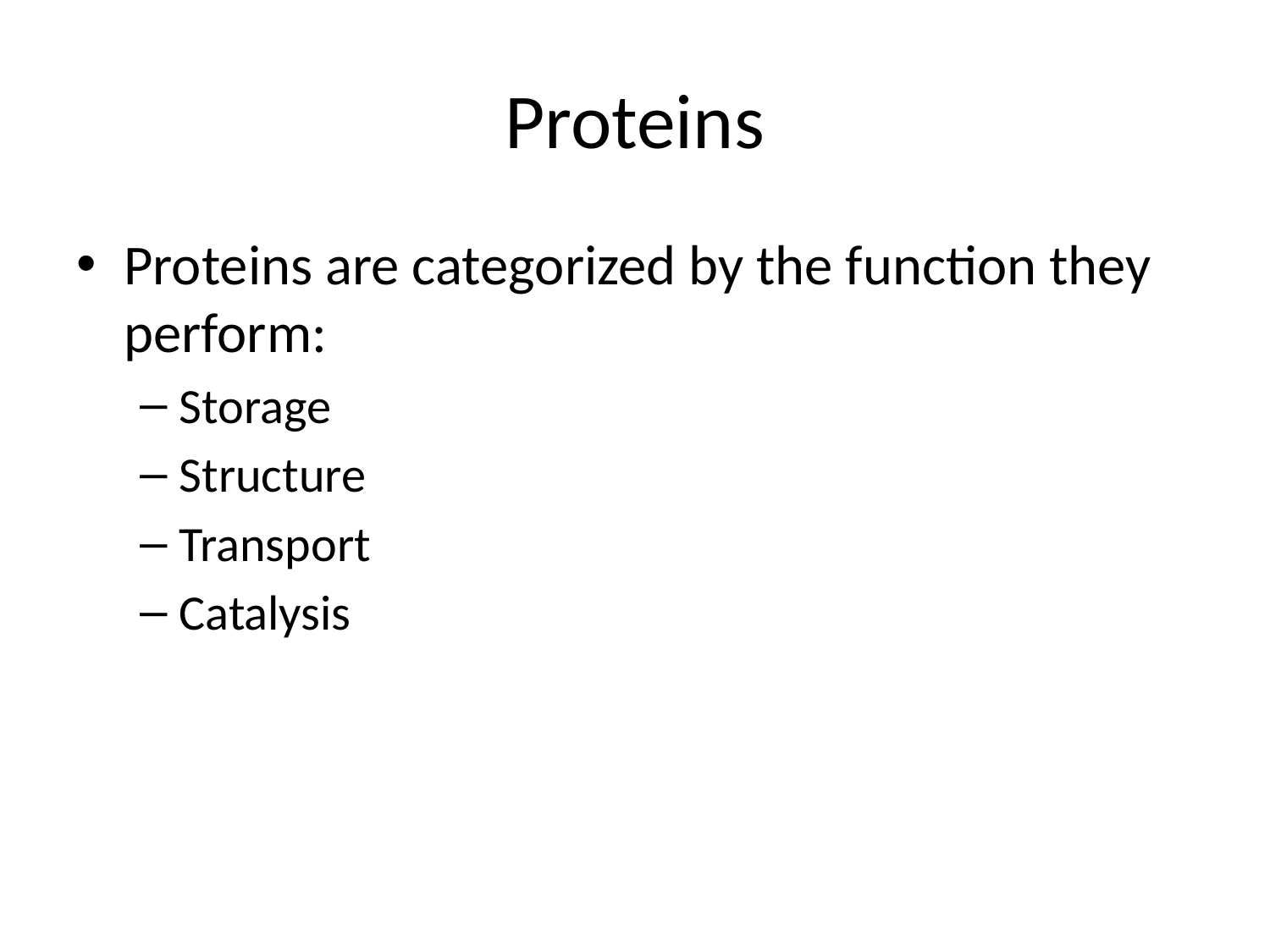

# Proteins
Proteins are categorized by the function they perform:
Storage
Structure
Transport
Catalysis